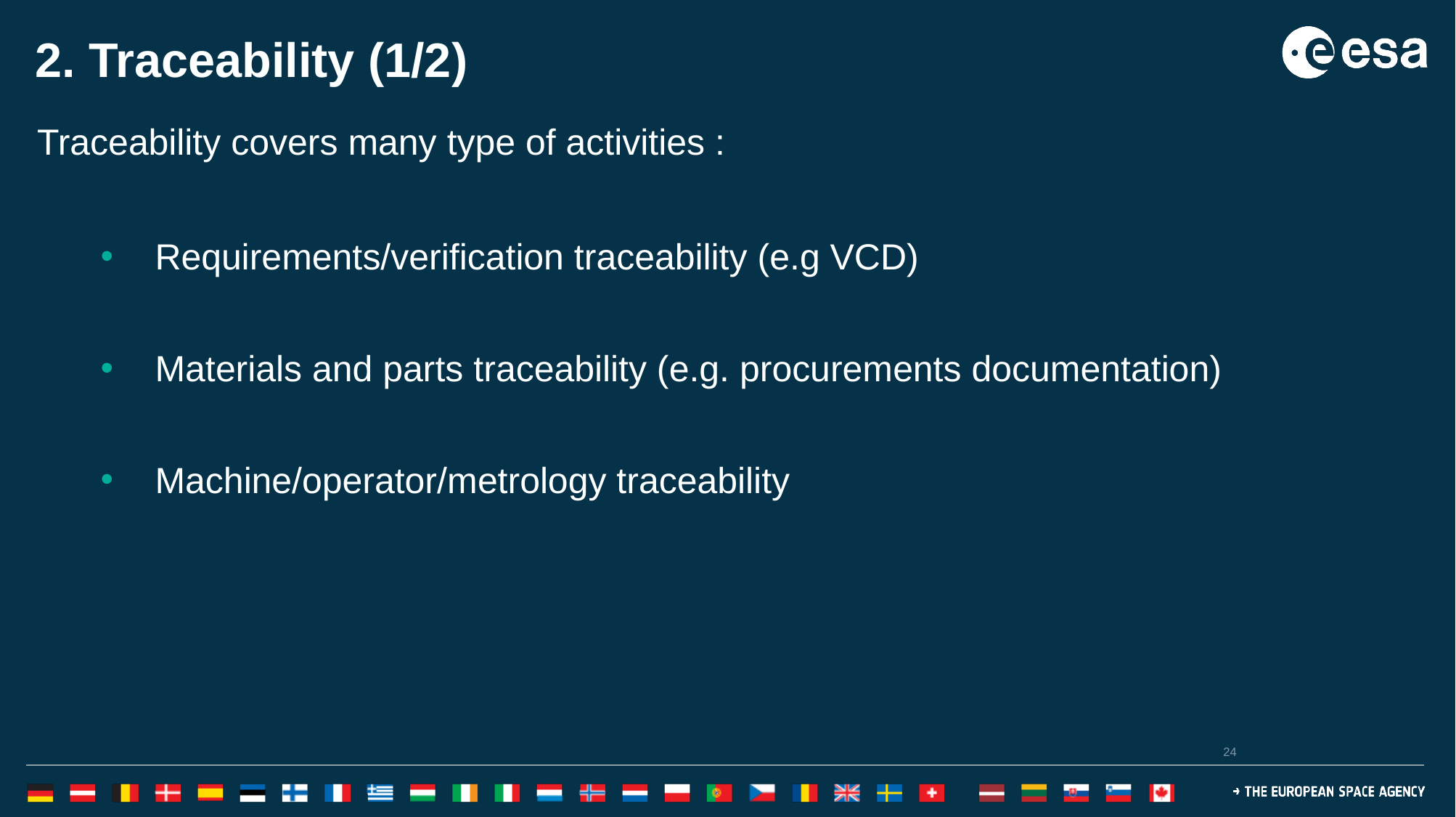

# 2. Traceability (1/2)
Traceability covers many type of activities :

Requirements/verification traceability (e.g VCD)

Materials and parts traceability (e.g. procurements documentation)

Machine/operator/metrology traceability